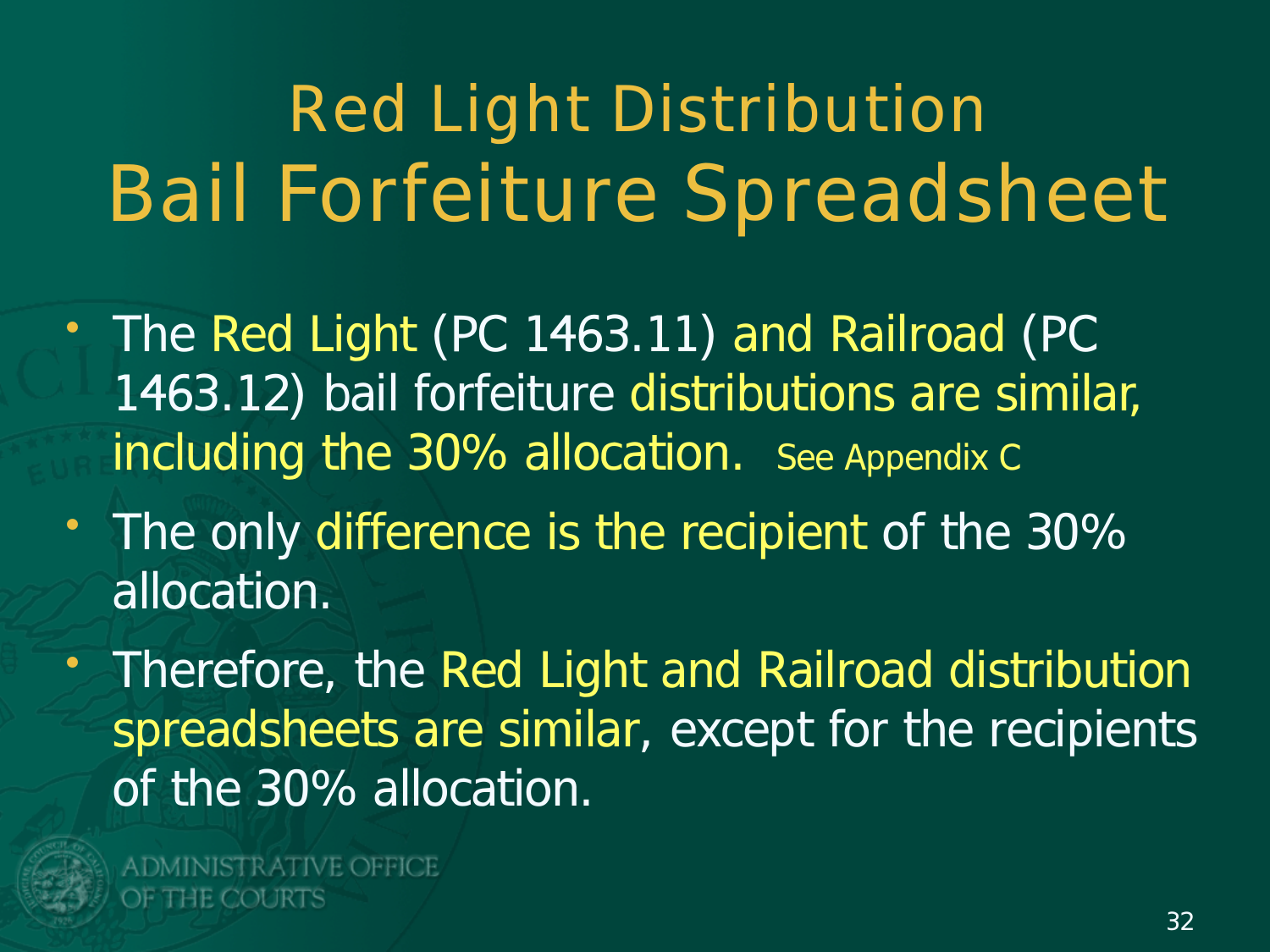

# Red Light Distribution Bail Forfeiture Spreadsheet
The Red Light (PC 1463.11) and Railroad (PC 1463.12) bail forfeiture distributions are similar, including the 30% allocation.  See Appendix C
The only difference is the recipient of the 30% allocation.
Therefore, the Red Light and Railroad distribution spreadsheets are similar, except for the recipients of the 30% allocation.

32